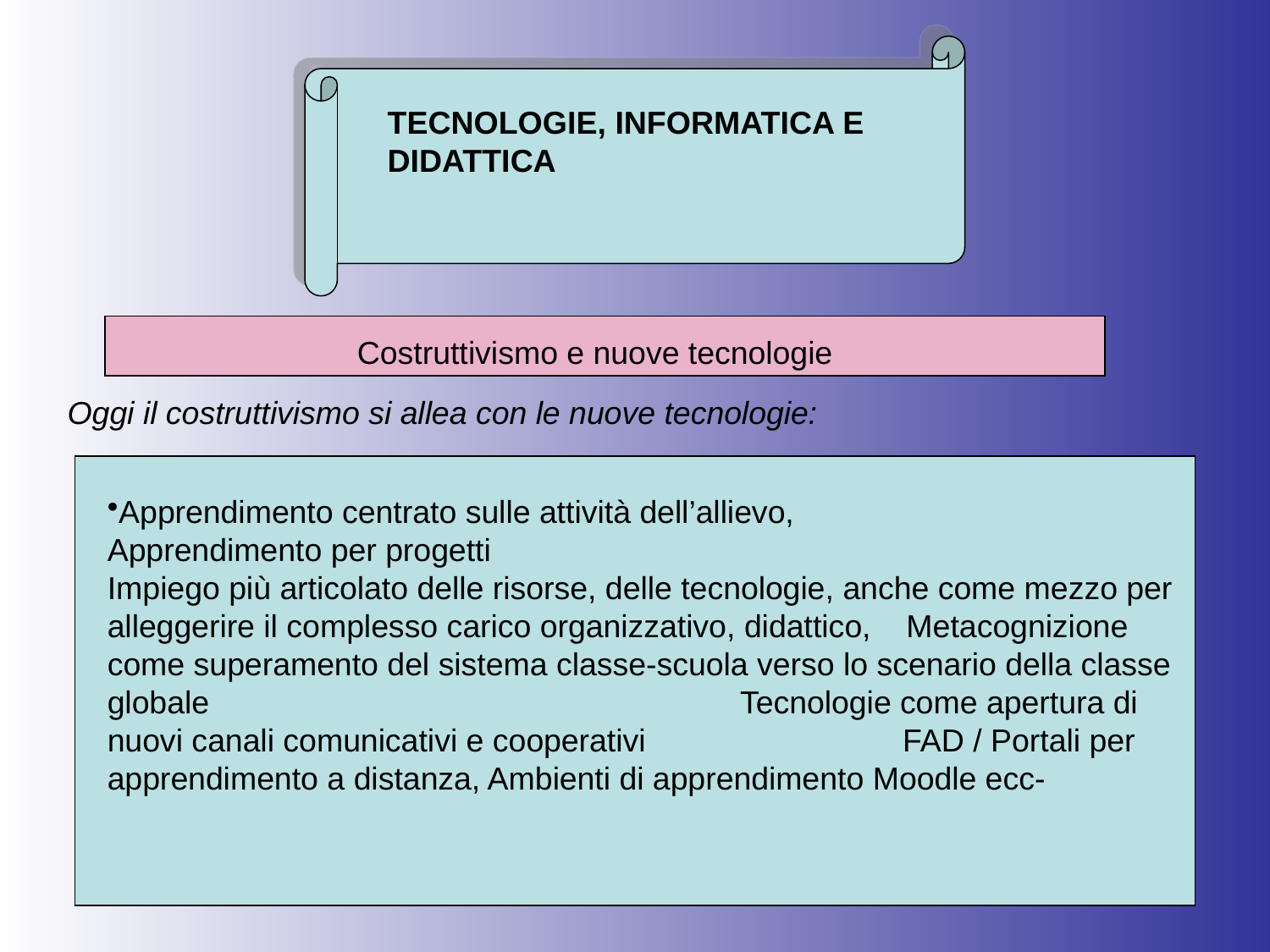

TECNOLOGIE, INFORMATICA E DIDATTICA

Costruttivismo e nuove tecnologie
Oggi il costruttivismo si allea con le nuove tecnologie:

Apprendimento centrato sulle attività dell’allievo,                                Apprendimento per progetti                                                                           Impiego più articolato delle risorse, delle tecnologie, anche come mezzo per alleggerire il complesso carico organizzativo, didattico,    Metacognizione come superamento del sistema classe-scuola verso lo scenario della classe globale                                                            Tecnologie come apertura di nuovi canali comunicativi e cooperativi                             FAD / Portali per apprendimento a distanza, Ambienti di apprendimento Moodle ecc-